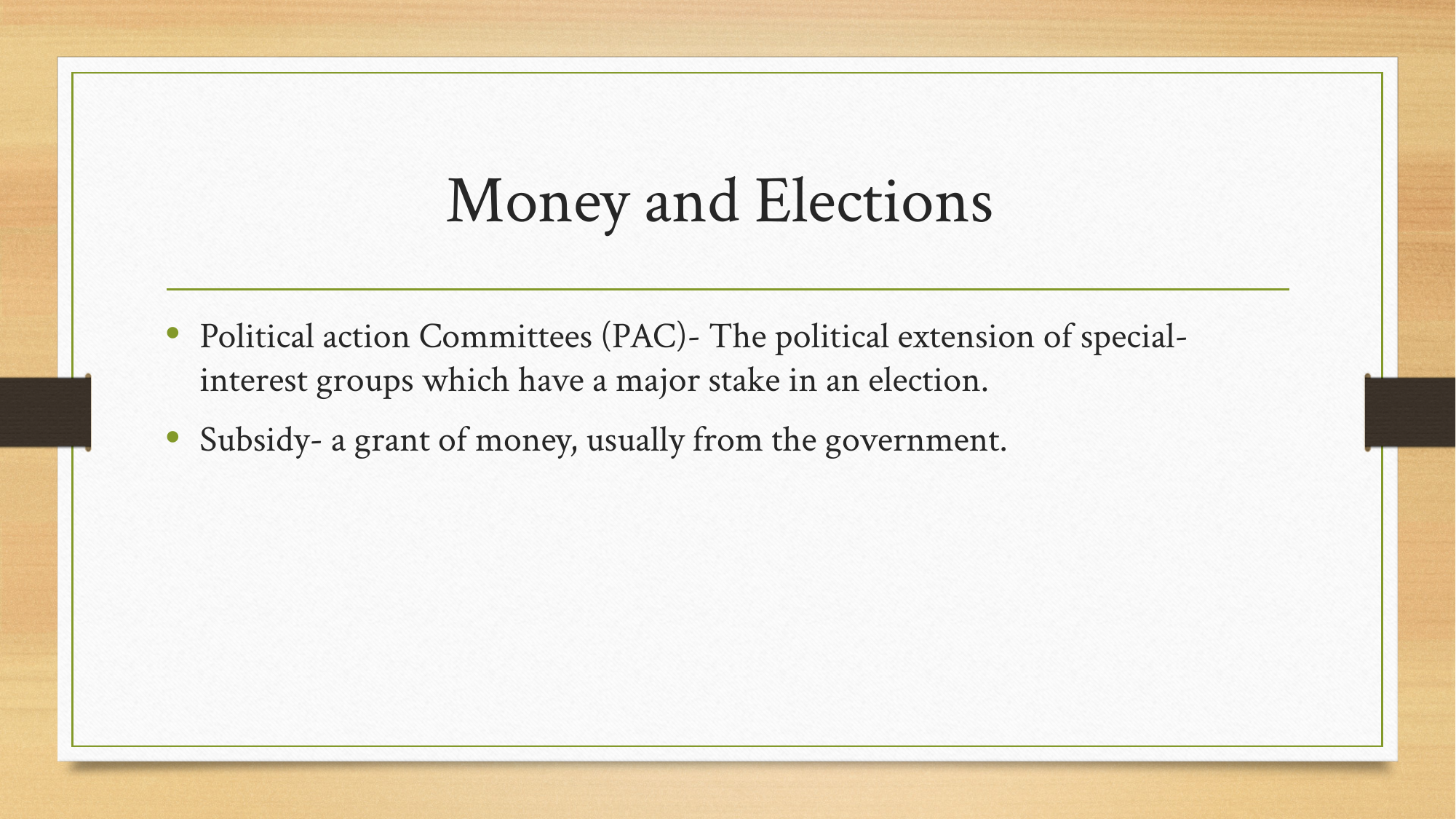

# Money and Elections
Political action Committees (PAC)- The political extension of special-interest groups which have a major stake in an election.
Subsidy- a grant of money, usually from the government.